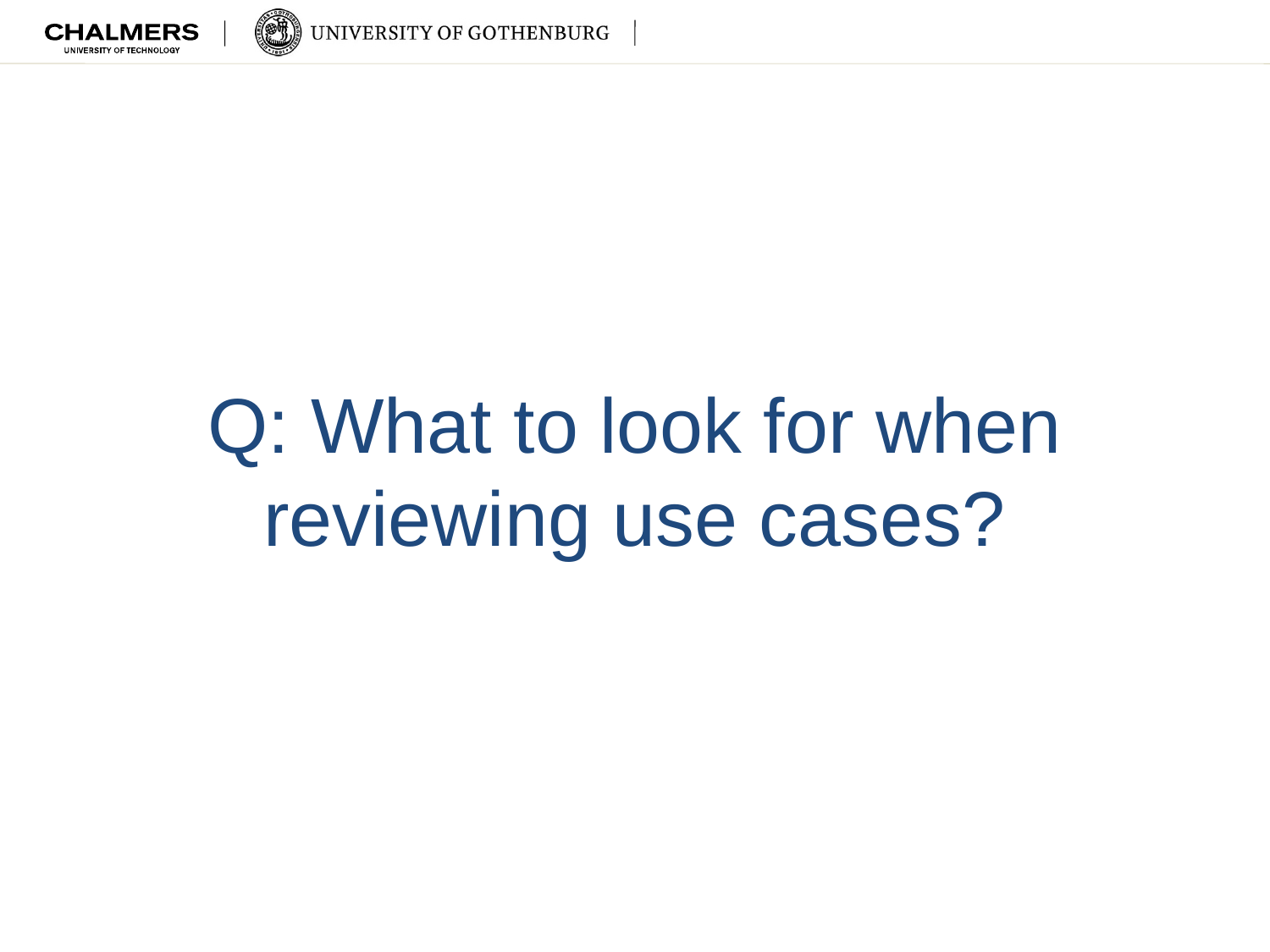

# Q: What to look for when reviewing use cases?